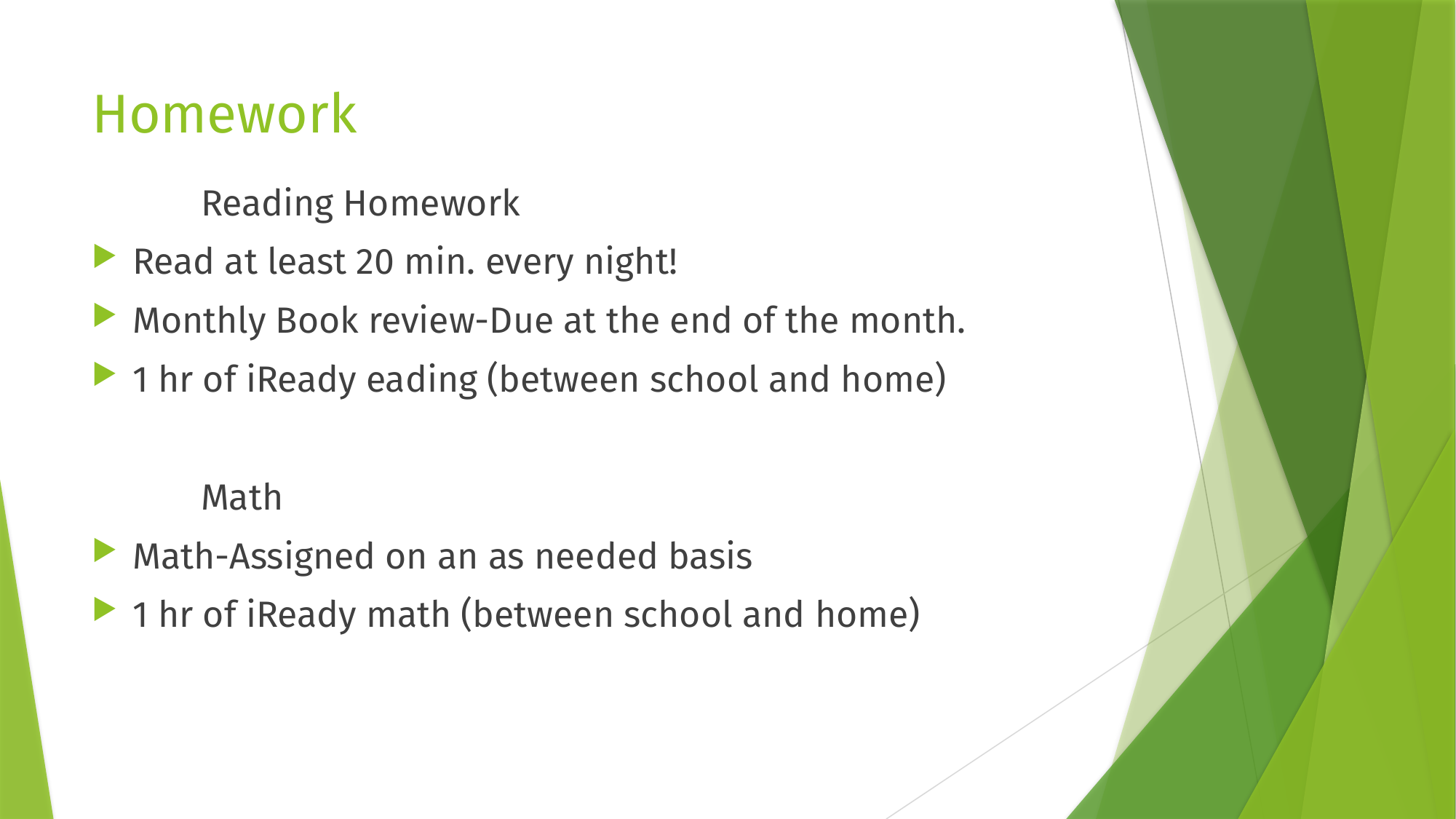

# Homework
	Reading Homework
Read at least 20 min. every night!
Monthly Book review-Due at the end of the month.
1 hr of iReady eading (between school and home)

	Math
Math-Assigned on an as needed basis
1 hr of iReady math (between school and home)